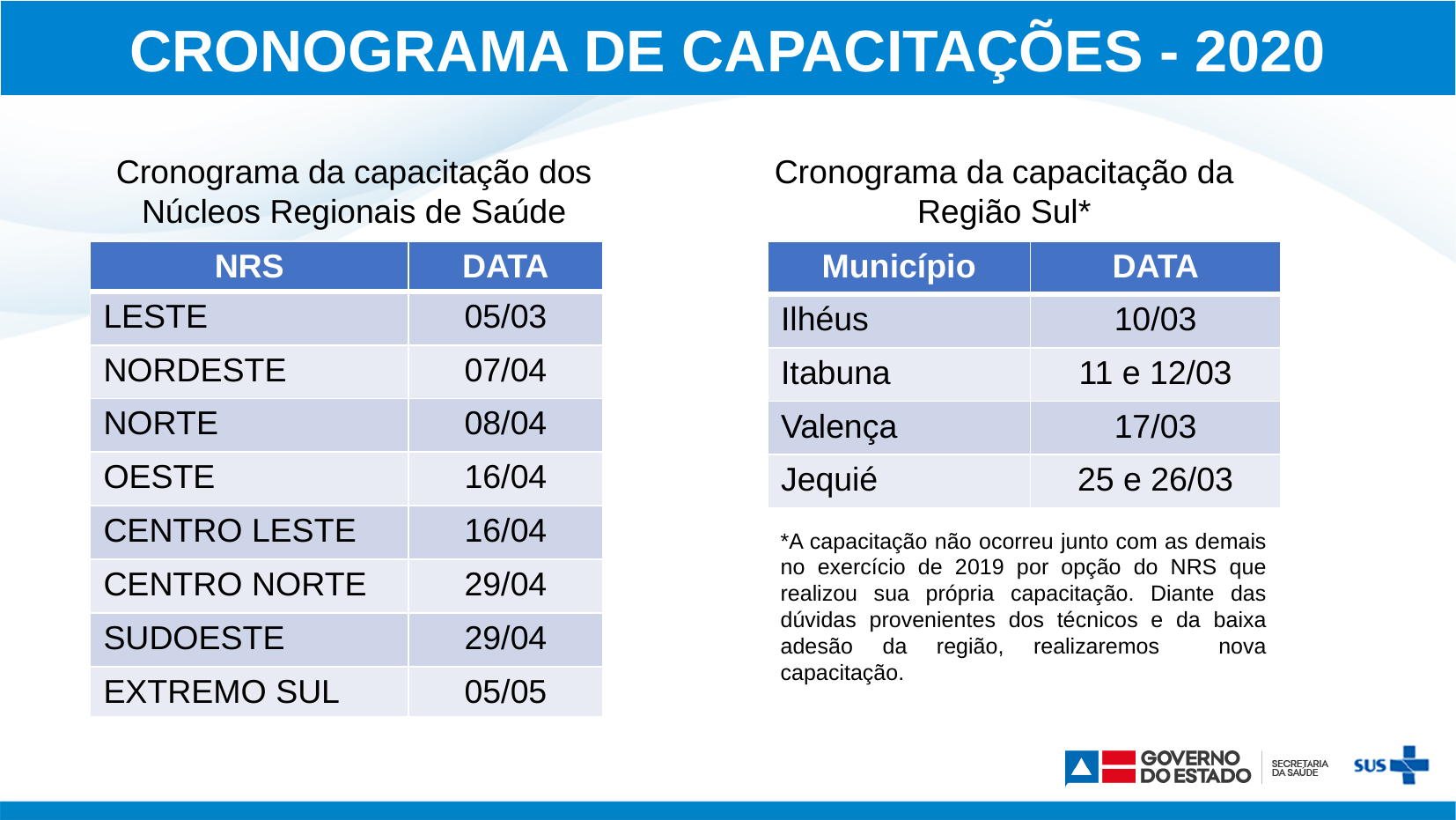

CRONOGRAMA DE CAPACITAÇÕES - 2020
Cronograma da capacitação da Região Sul*
Cronograma da capacitação dos Núcleos Regionais de Saúde
| NRS | DATA |
| --- | --- |
| LESTE | 05/03 |
| NORDESTE | 07/04 |
| NORTE | 08/04 |
| OESTE | 16/04 |
| CENTRO LESTE | 16/04 |
| CENTRO NORTE | 29/04 |
| SUDOESTE | 29/04 |
| EXTREMO SUL | 05/05 |
| Município | DATA |
| --- | --- |
| Ilhéus | 10/03 |
| Itabuna | 11 e 12/03 |
| Valença | 17/03 |
| Jequié | 25 e 26/03 |
*A capacitação não ocorreu junto com as demais no exercício de 2019 por opção do NRS que realizou sua própria capacitação. Diante das dúvidas provenientes dos técnicos e da baixa adesão da região, realizaremos  nova capacitação.